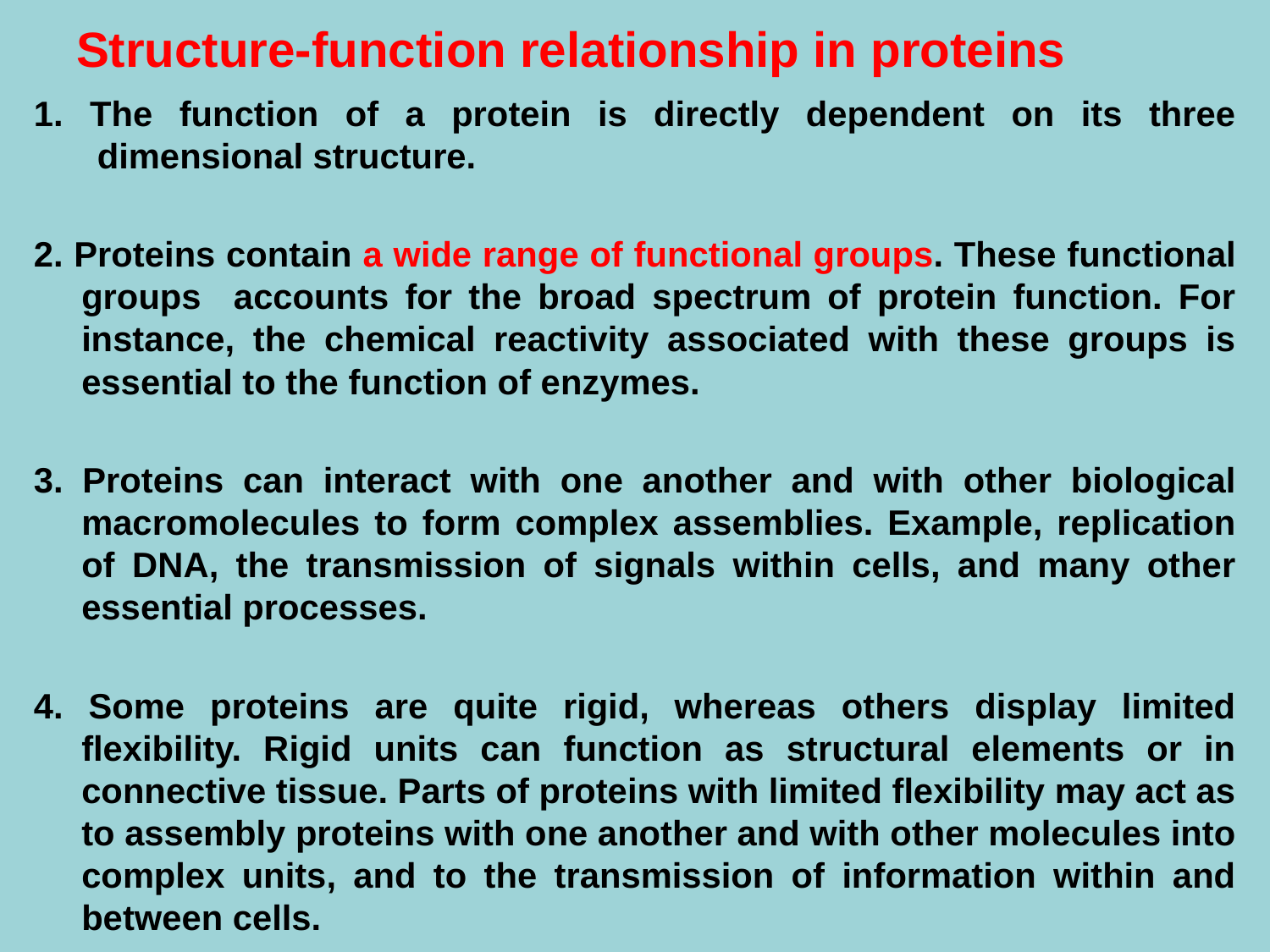

Structure-function relationship in proteins
1. The function of a protein is directly dependent on its three dimensional structure.

2. Proteins contain a wide range of functional groups. These functional groups  accounts for the broad spectrum of protein function. For instance, the chemical reactivity associated with these groups is essential to the function of enzymes.

3. Proteins can interact with one another and with other biological macromolecules to form complex assemblies. Example, replication of DNA, the transmission of signals within cells, and many other essential processes.

4. Some proteins are quite rigid, whereas others display limited flexibility. Rigid units can function as structural elements or in connective tissue. Parts of proteins with limited flexibility may act as to assembly proteins with one another and with other molecules into complex units, and to the transmission of information within and between cells.